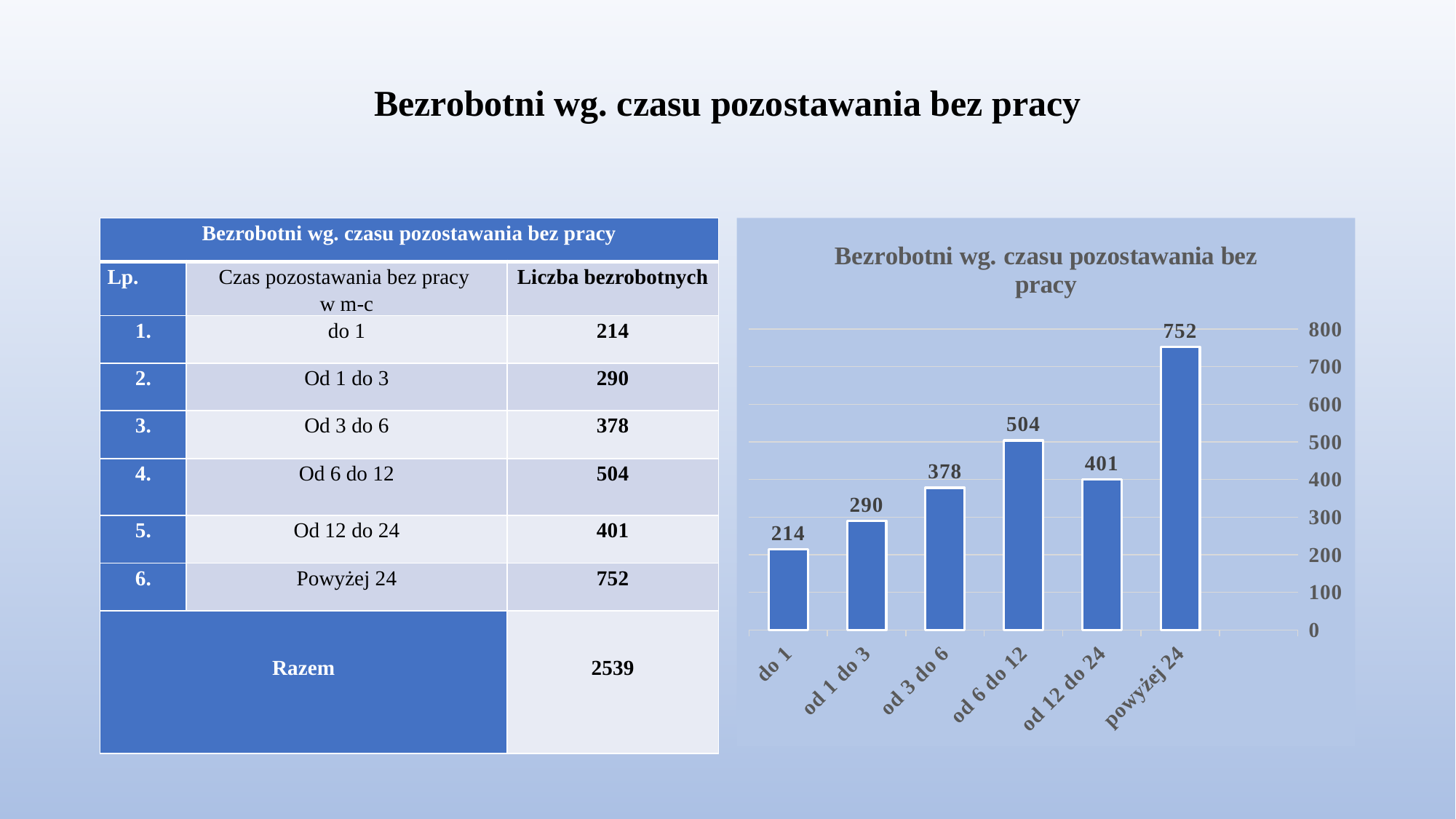

# Bezrobotni wg. czasu pozostawania bez pracy
| Bezrobotni wg. czasu pozostawania bez pracy |  |  |
| --- | --- | --- |
| Lp. | Czas pozostawania bez pracy w m-c | Liczba bezrobotnych |
| 1. | do 1 | 214 |
| 2. | Od 1 do 3 | 290 |
| 3. | Od 3 do 6 | 378 |
| 4. | Od 6 do 12 | 504 |
| 5. | Od 12 do 24 | 401 |
| 6. | Powyżej 24 | 752 |
| Razem |  | 2539 |

### Chart: Bezrobotni wg. czasu pozostawania bez pracy

| Category | Kolumna1 |
|---|---|
| do 1 | 214.0 |
| od 1 do 3 | 290.0 |
| od 3 do 6 | 378.0 |
| od 6 do 12 | 504.0 |
| od 12 do 24 | 401.0 |
| powyżej 24 | 752.0 |